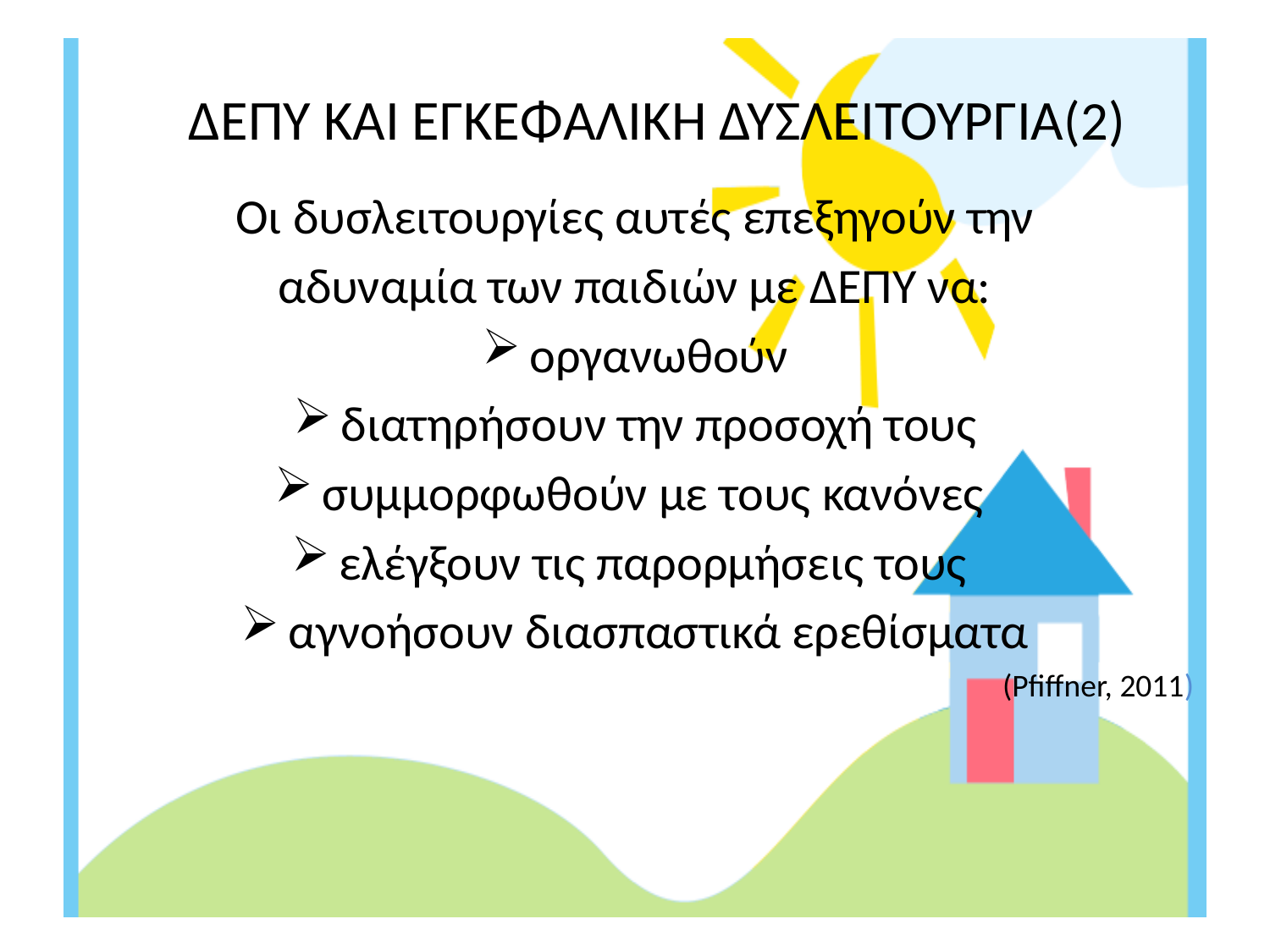

# ΔΕΠΥ ΚΑΙ ΕΓΚΕΦΑΛΙΚΗ ΔΥΣΛΕΙΤΟΥΡΓΙΑ(2)
Οι δυσλειτουργίες αυτές επεξηγούν την
αδυναμία των παιδιών με ΔΕΠΥ να:
οργανωθούν
διατηρήσουν την προσοχή τους
συμμορφωθούν με τους κανόνες
ελέγξουν τις παρορμήσεις τους
αγνοήσουν διασπαστικά ερεθίσματα
				(Pfiffner, 2011)